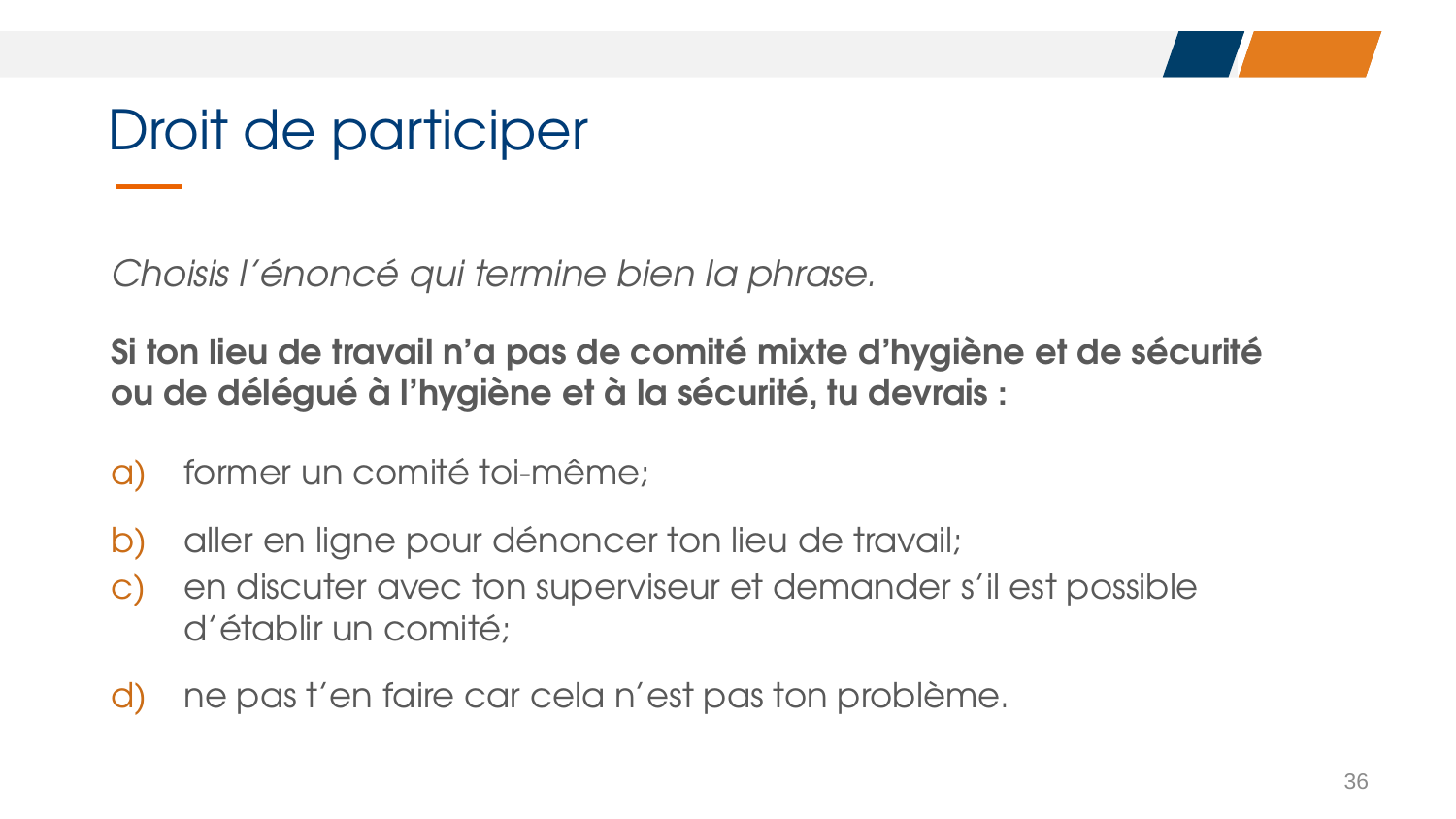

# Droit de participer

Choisis l’énoncé qui termine bien la phrase.
Si ton lieu de travail n’a pas de comité mixte d’hygiène et de sécurité ou de délégué à l’hygiène et à la sécurité, tu devrais :
former un comité toi-même;
aller en ligne pour dénoncer ton lieu de travail;
en discuter avec ton superviseur et demander s’il est possible d’établir un comité;
ne pas t’en faire car cela n’est pas ton problème.

36